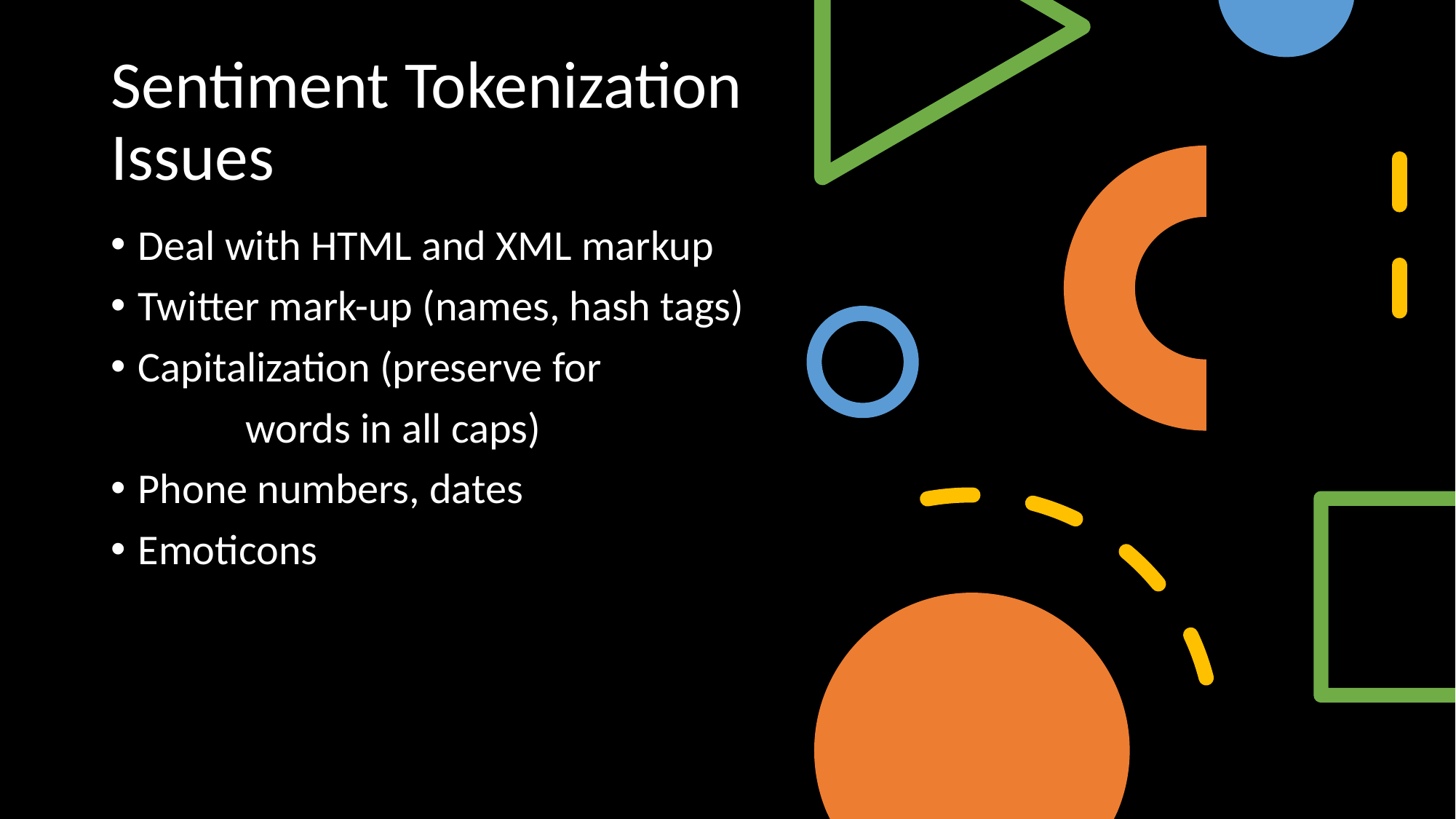

# Sentiment Tokenization Issues

Deal with HTML and XML markup
Twitter mark-up (names, hash tags)
Capitalization (preserve for
              words in all caps)
Phone numbers, dates
Emoticons